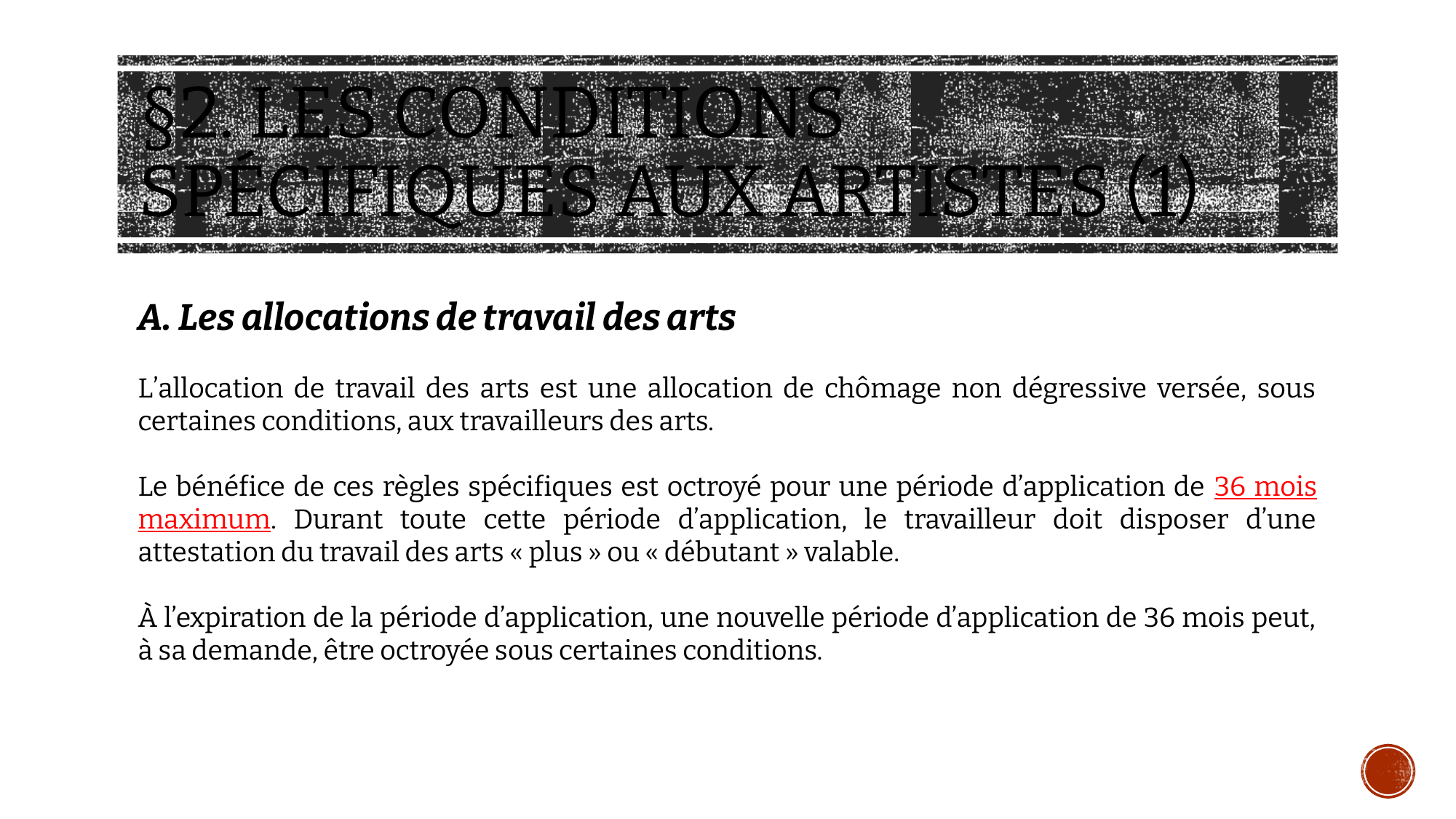

# §2. Les conditions spécifiques aux artistes (1)

A. Les allocations de travail des arts

L’allocation de travail des arts est une allocation de chômage non dégressive versée, sous certaines conditions, aux travailleurs des arts.

Le bénéfice de ces règles spécifiques est octroyé pour une période d’application de 36 mois maximum. Durant toute cette période d’application, le travailleur doit disposer d’une attestation du travail des arts « plus » ou « débutant » valable.

À l’expiration de la période d’application, une nouvelle période d’application de 36 mois peut, à sa demande, être octroyée sous certaines conditions.